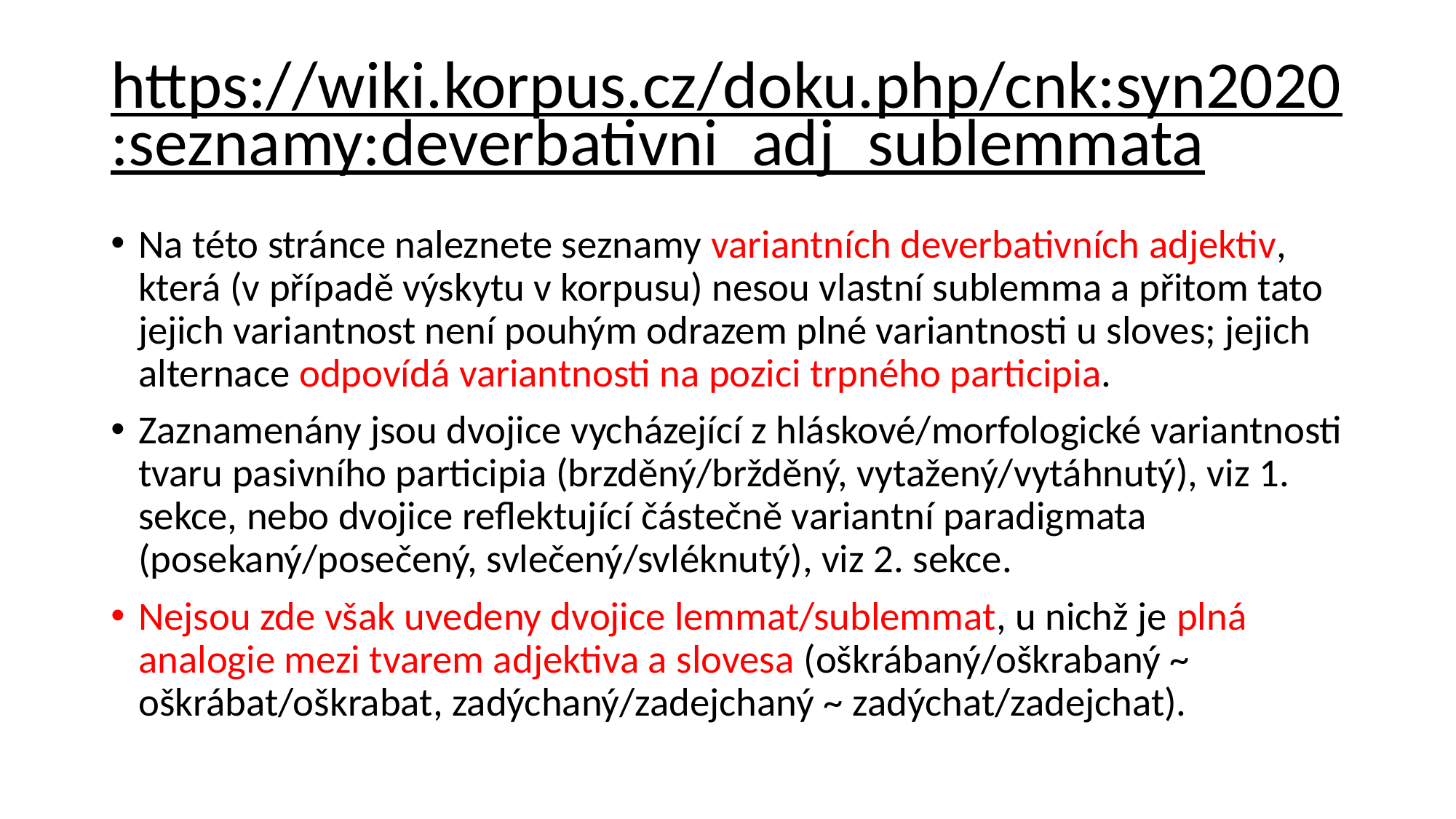

# https://wiki.korpus.cz/doku.php/cnk:syn2020:seznamy:deverbativni_adj_sublemmata
Na této stránce naleznete seznamy variantních deverbativních adjektiv, která (v případě výskytu v korpusu) nesou vlastní sublemma a přitom tato jejich variantnost není pouhým odrazem plné variantnosti u sloves; jejich alternace odpovídá variantnosti na pozici trpného participia.
Zaznamenány jsou dvojice vycházející z hláskové/morfologické variantnosti tvaru pasivního participia (brzděný/bržděný, vytažený/vytáhnutý), viz 1. sekce, nebo dvojice reflektující částečně variantní paradigmata (posekaný/posečený, svlečený/svléknutý), viz 2. sekce.
Nejsou zde však uvedeny dvojice lemmat/sublemmat, u nichž je plná analogie mezi tvarem adjektiva a slovesa (oškrábaný/oškrabaný ~ oškrábat/oškrabat, zadýchaný/zadejchaný ~ zadýchat/zadejchat).